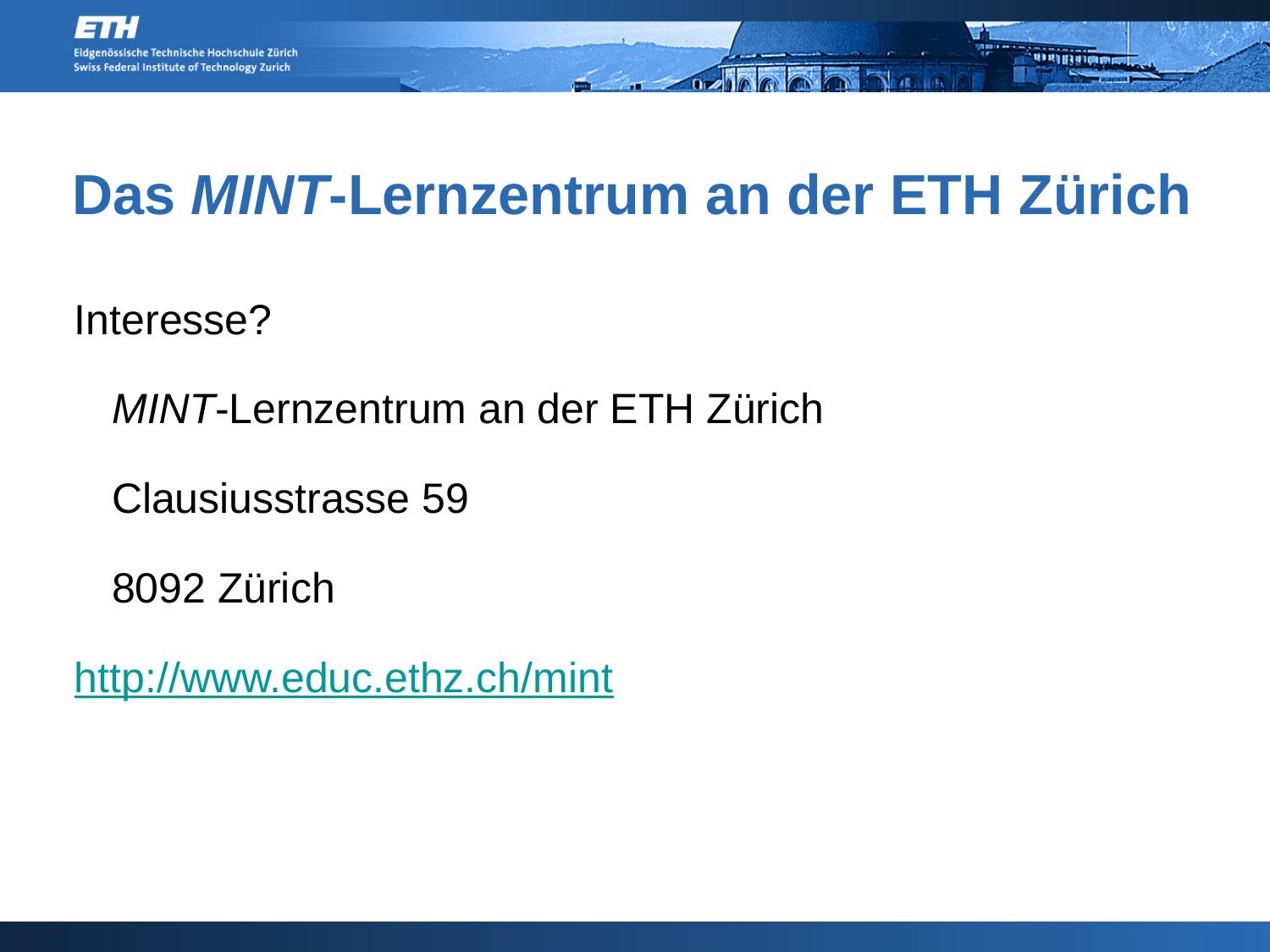

# Das MINT-Lernzentrum an der ETH Zürich
Interesse?
	MINT-Lernzentrum an der ETH Zürich
	Clausiusstrasse 59
	8092 Zürich
	http://www.educ.ethz.ch/mint